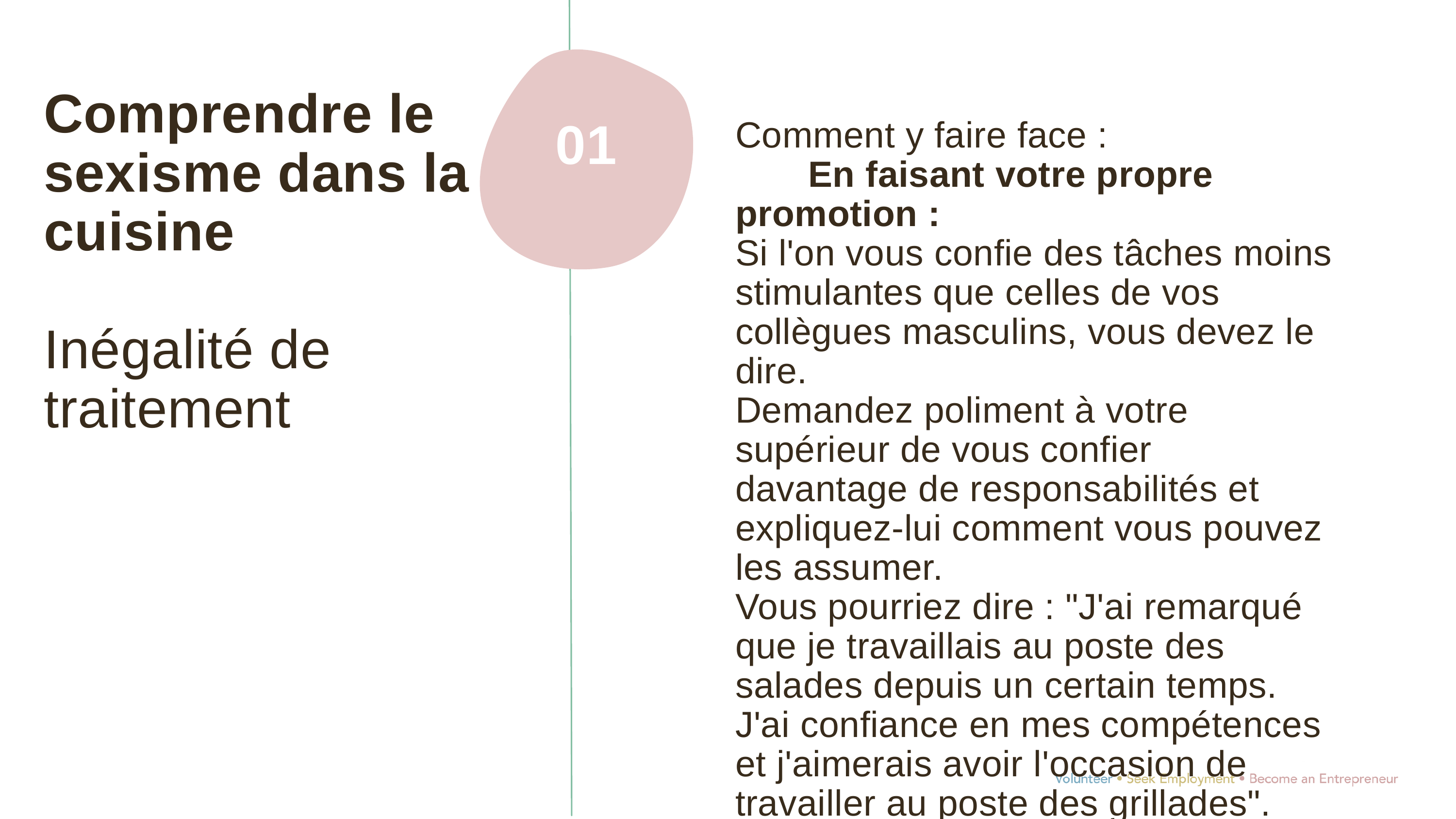

Comprendre le sexisme dans la cuisine

Inégalité de traitement
Comment y faire face :
	En faisant votre propre promotion :
Si l'on vous confie des tâches moins stimulantes que celles de vos collègues masculins, vous devez le dire.
Demandez poliment à votre supérieur de vous confier davantage de responsabilités et expliquez-lui comment vous pouvez les assumer.
Vous pourriez dire : "J'ai remarqué que je travaillais au poste des salades depuis un certain temps. J'ai confiance en mes compétences et j'aimerais avoir l'occasion de travailler au poste des grillades".

01